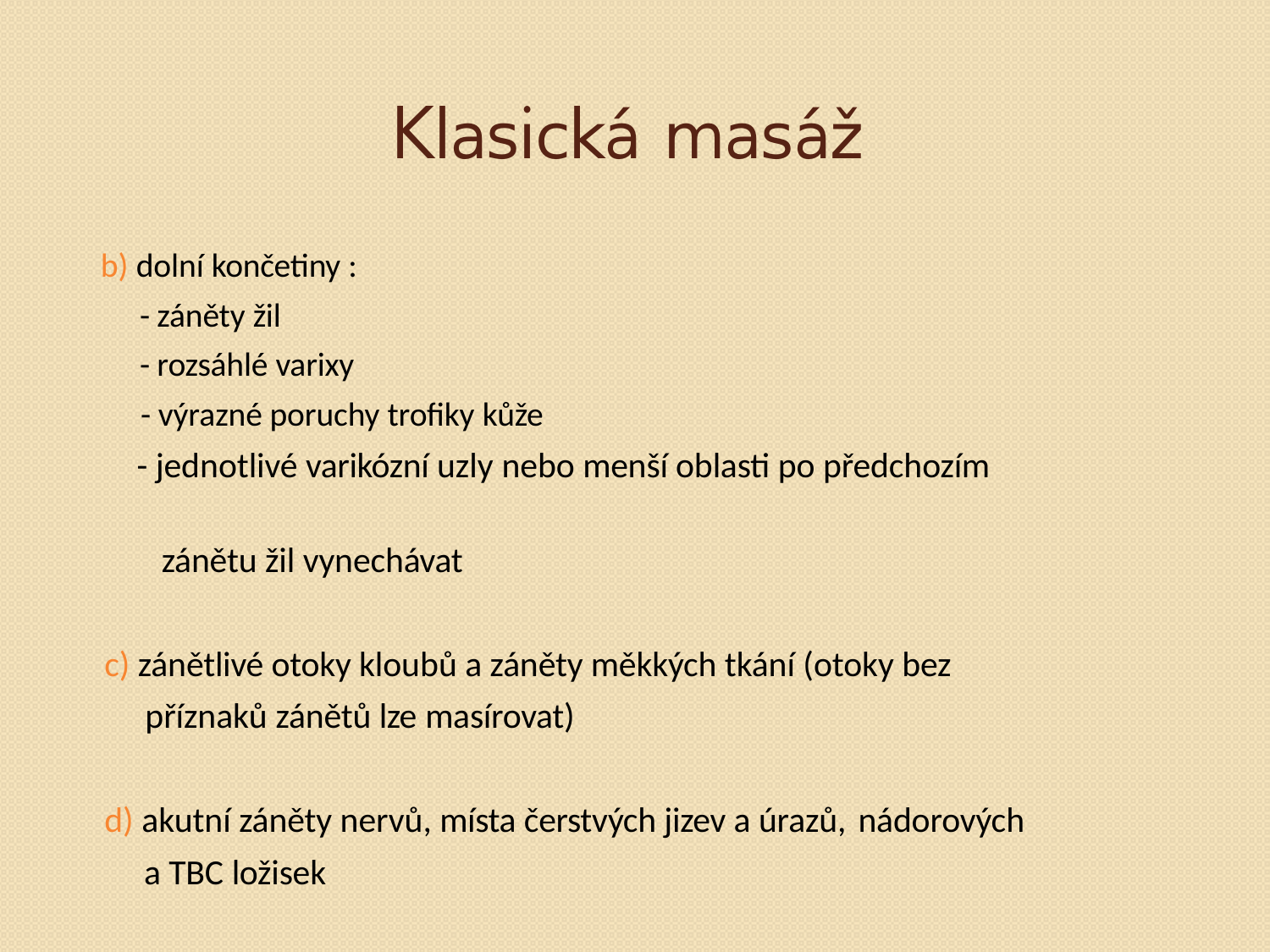

# Klasická masáž
             b) dolní končetiny :
          - záněty žil
          - rozsáhlé varixy
          - výrazné poruchy trofiky kůže
         - jednotlivé varikózní uzly nebo menší oblasti po předchozím
         zánětu žil vynechávat

     c) zánětlivé otoky kloubů a záněty měkkých tkání (otoky bez
        příznaků zánětů lze masírovat)

     d) akutní záněty nervů, místa čerstvých jizev a úrazů, nádorových
          a TBC ložisek